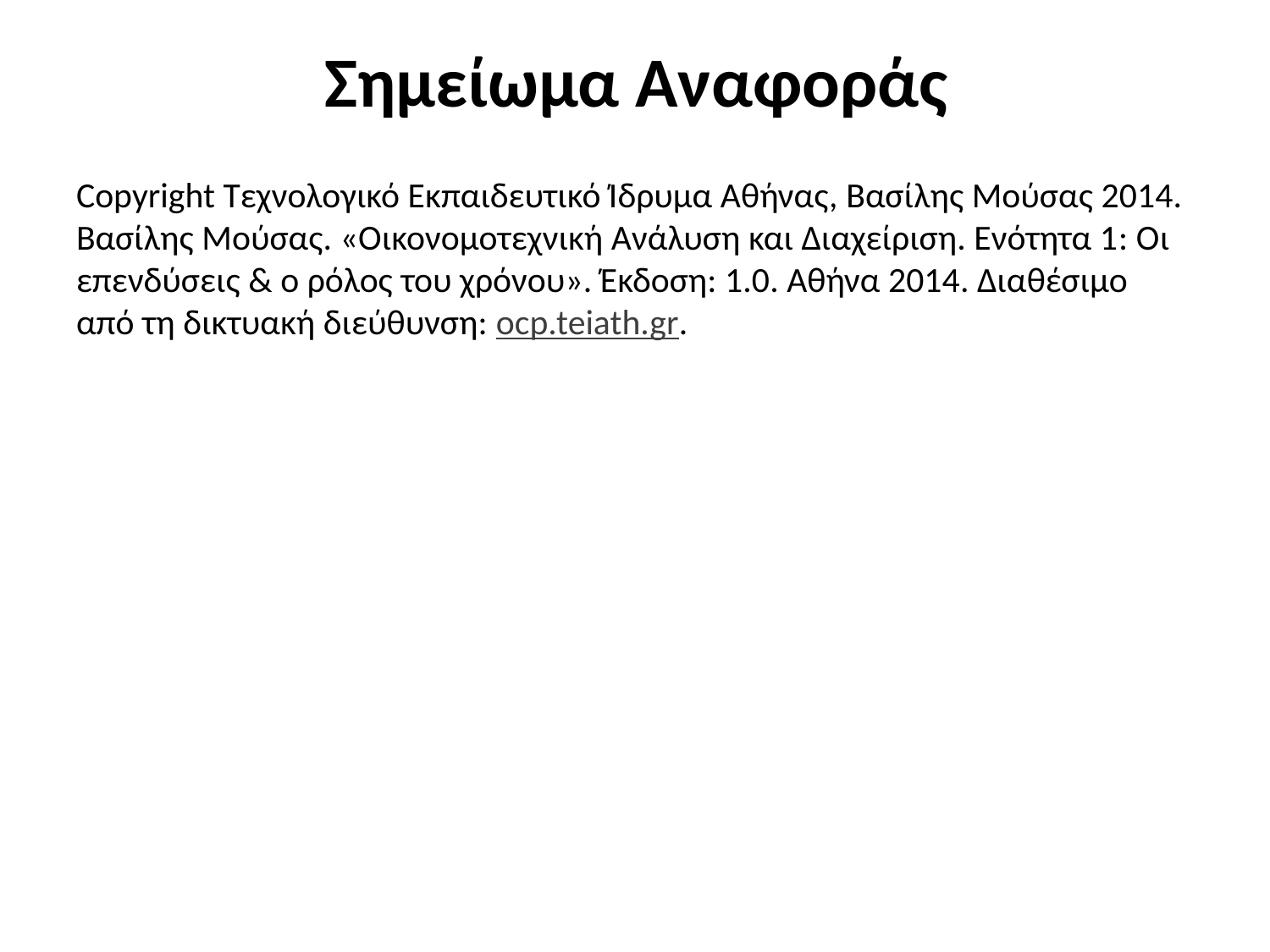

# Σημείωμα Αναφοράς
Copyright Τεχνολογικό Εκπαιδευτικό Ίδρυμα Αθήνας, Βασίλης Μούσας 2014. Βασίλης Μούσας. «Οικονομοτεχνική Ανάλυση και Διαχείριση. Ενότητα 1: Οι επενδύσεις & ο ρόλος του χρόνου». Έκδοση: 1.0. Αθήνα 2014. Διαθέσιμο από τη δικτυακή διεύθυνση: ocp.teiath.gr.